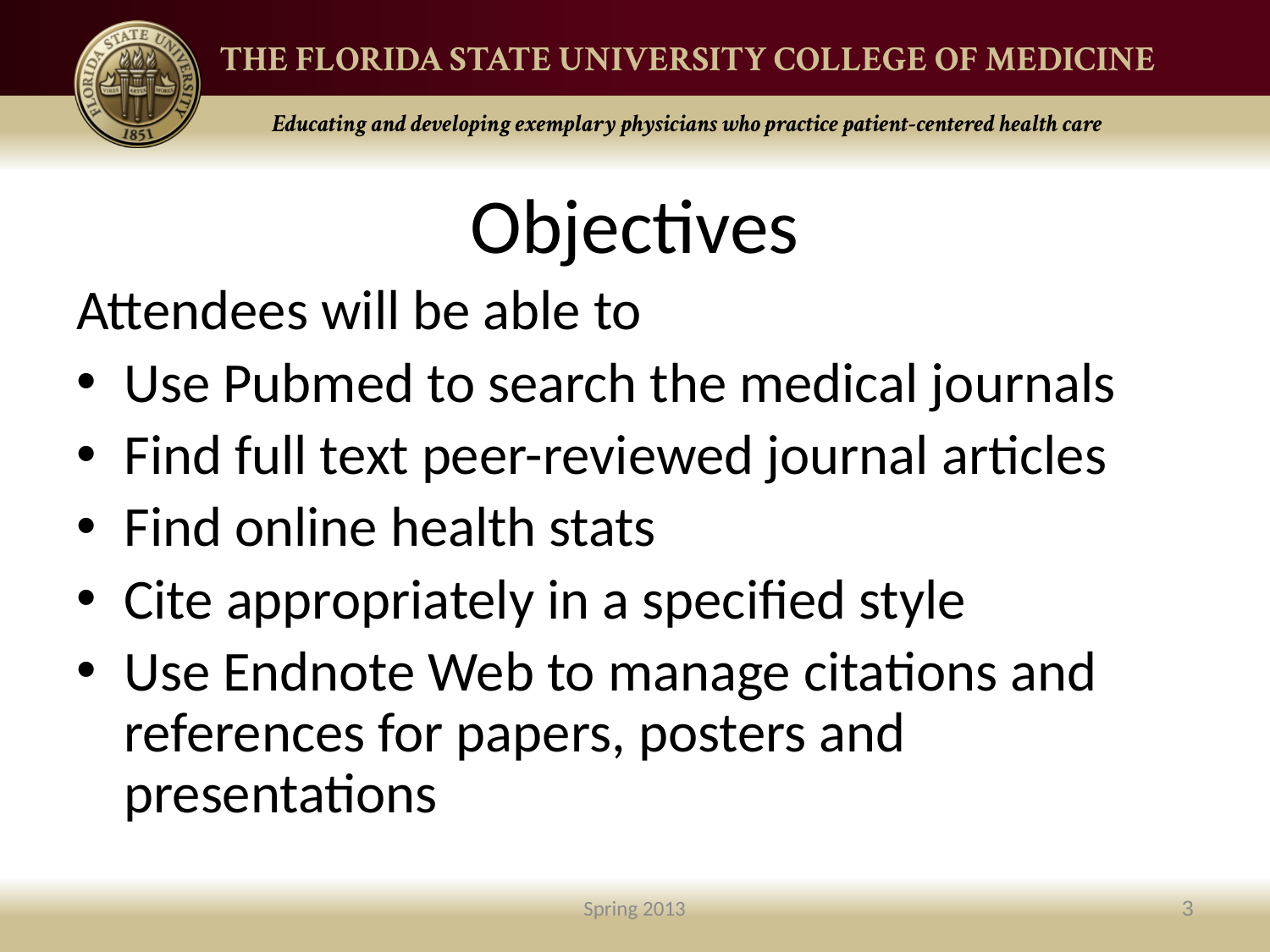

# Objectives
Attendees will be able to
Use Pubmed to search the medical journals
Find full text peer-reviewed journal articles
Find online health stats
Cite appropriately in a specified style
Use Endnote Web to manage citations and references for papers, posters and presentations

Spring 2013
3